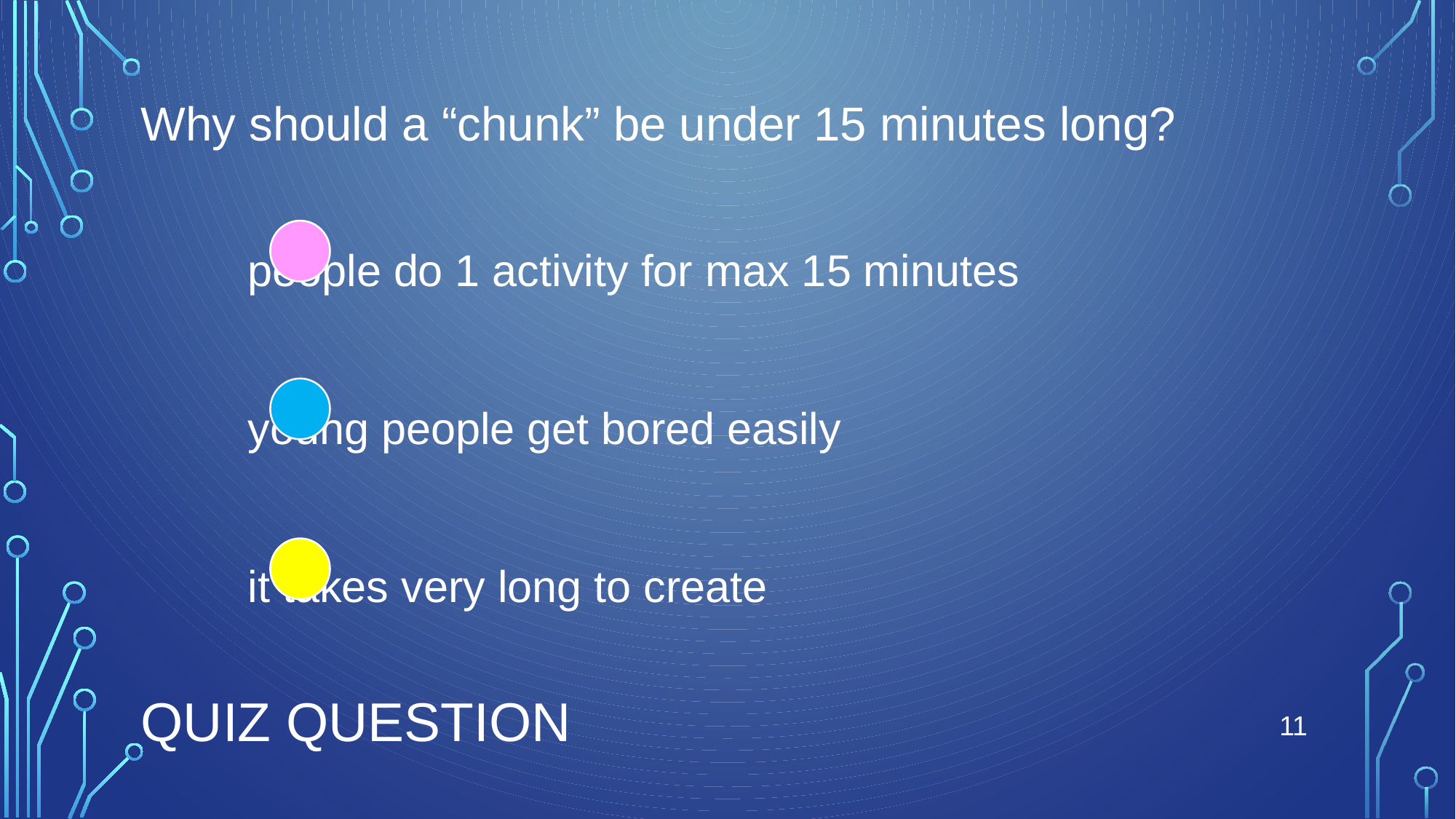

Why should a “chunk” be under 15 minutes long?

			people do 1 activity for max 15 minutes

			young people get bored easily

			it takes very long to create

# Quiz Question
11